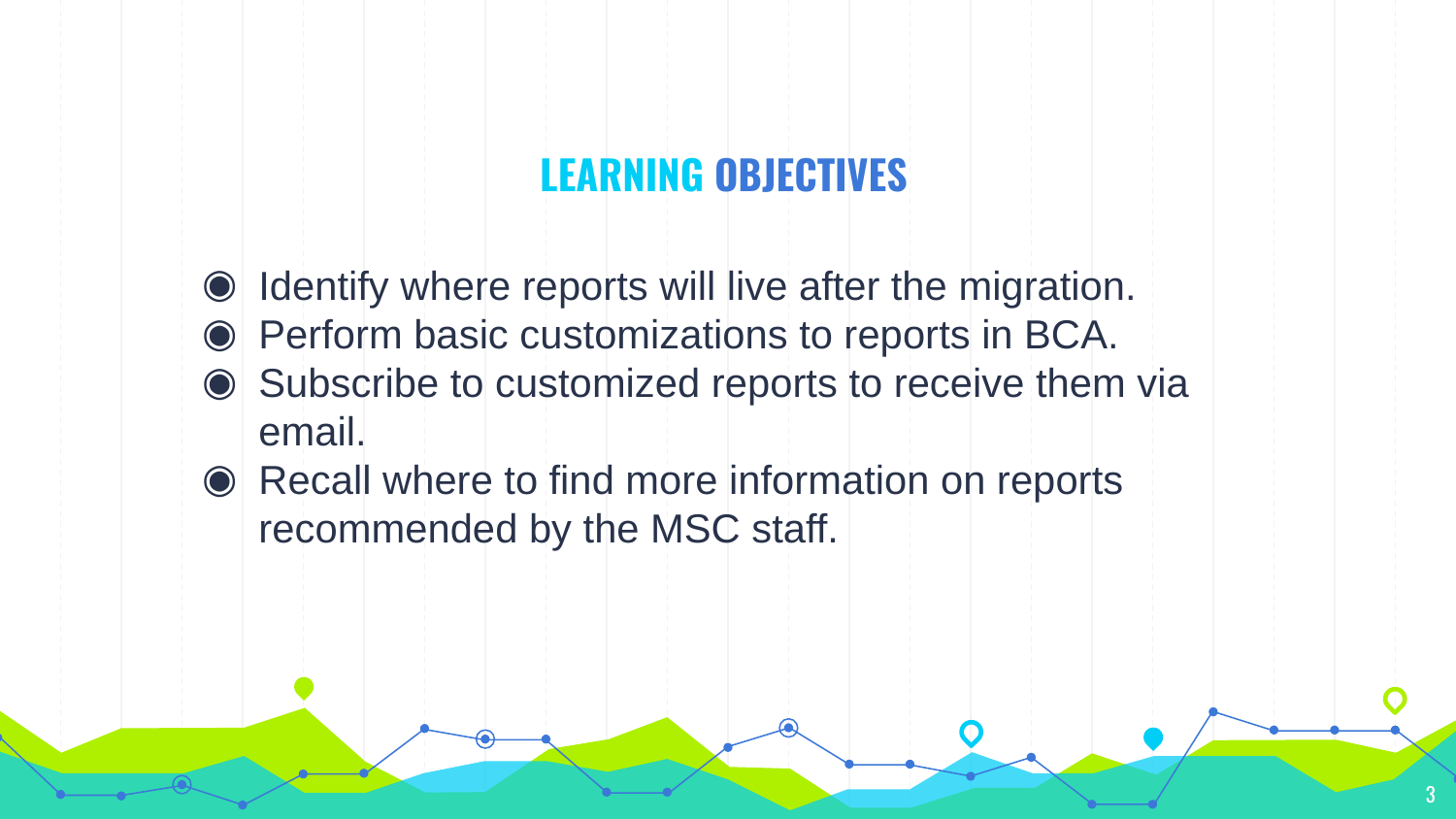

# LEARNING OBJECTIVES
Identify where reports will live after the migration.
Perform basic customizations to reports in BCA.
Subscribe to customized reports to receive them via email.
Recall where to find more information on reports recommended by the MSC staff.
3